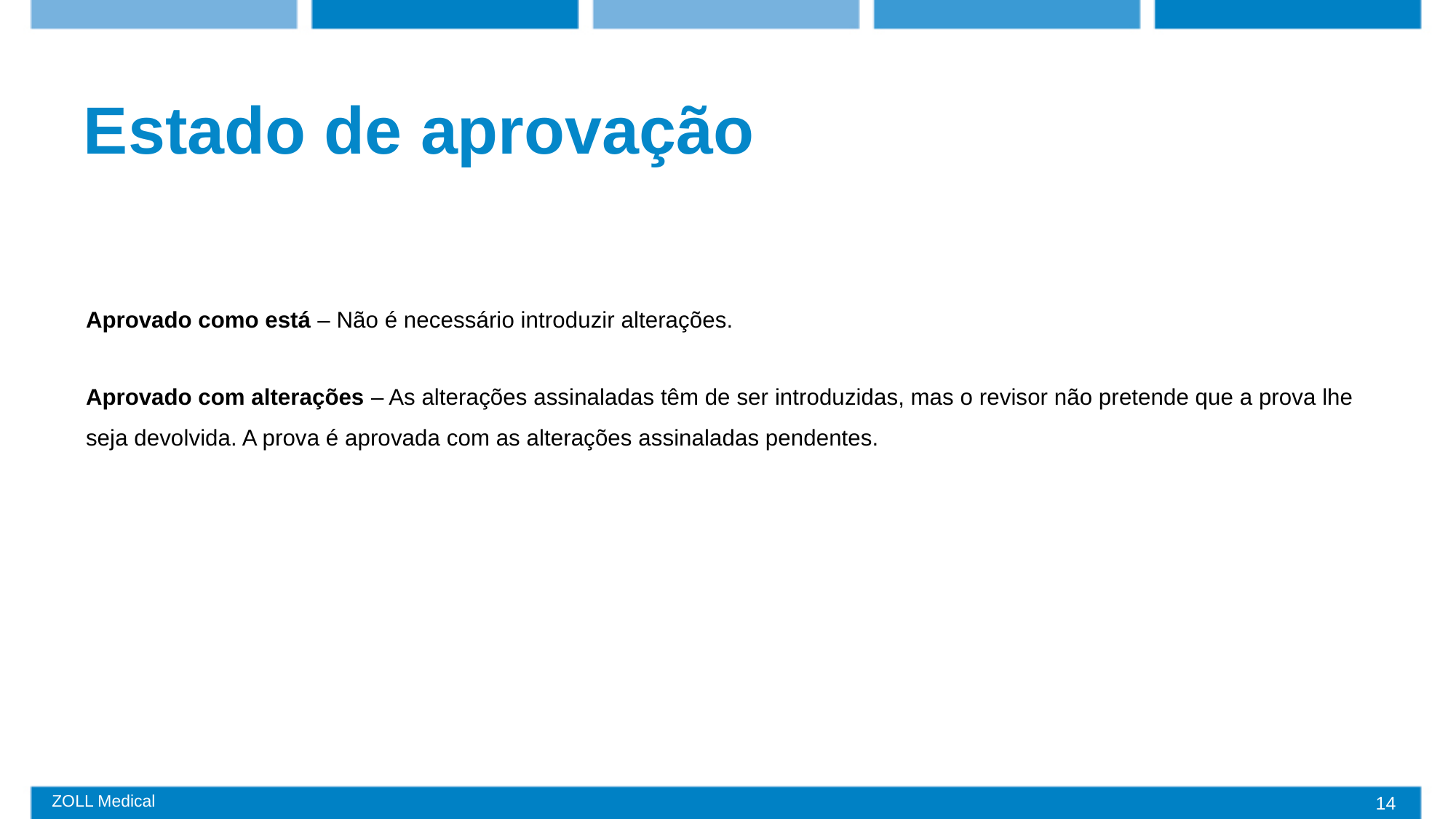

# Estado de aprovação
Aprovado como está – Não é necessário introduzir alterações.
Aprovado com alterações – As alterações assinaladas têm de ser introduzidas, mas o revisor não pretende que a prova lhe seja devolvida. A prova é aprovada com as alterações assinaladas pendentes.